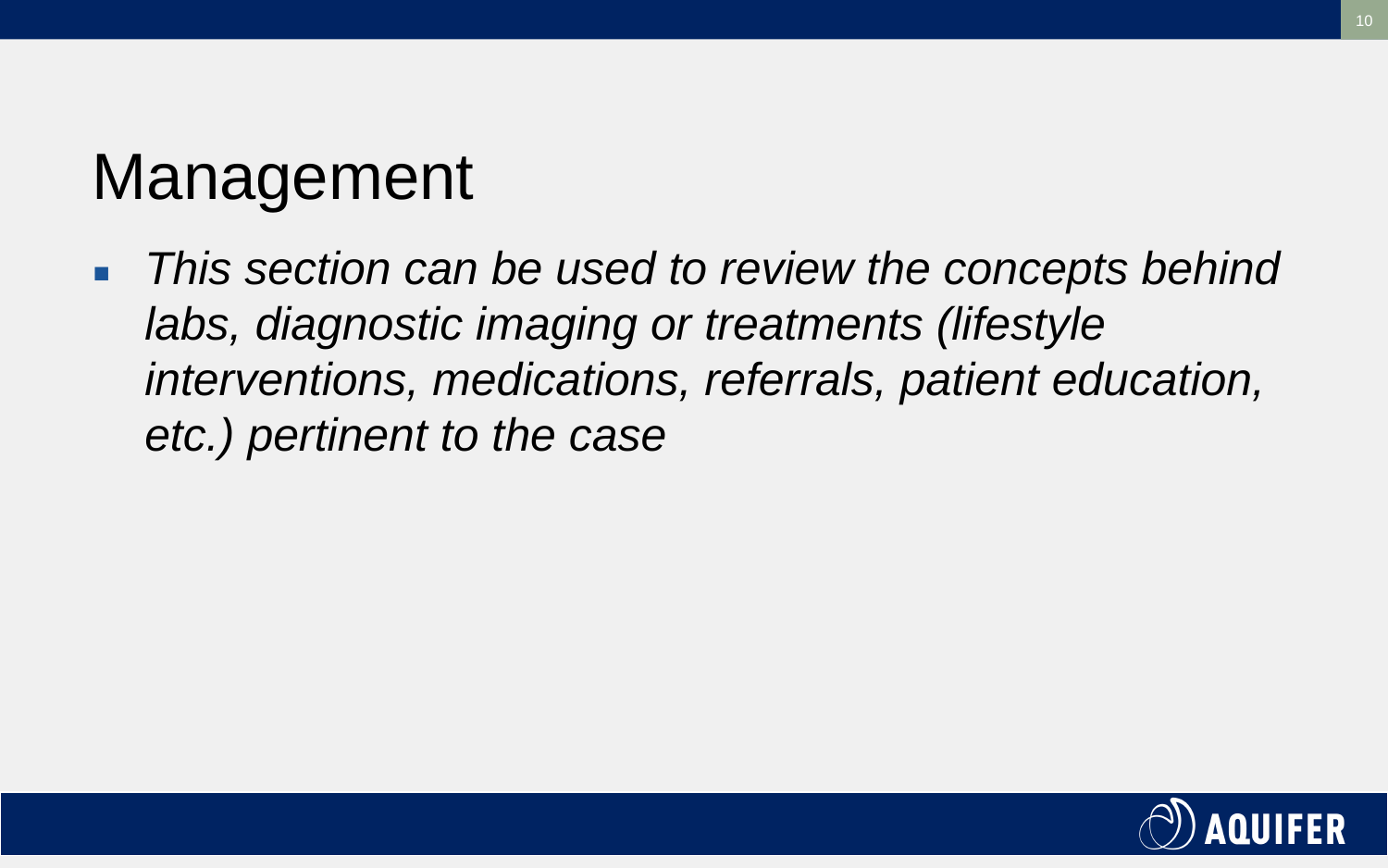

10
# Management
This section can be used to review the concepts behind labs, diagnostic imaging or treatments (lifestyle interventions, medications, referrals, patient education, etc.) pertinent to the case